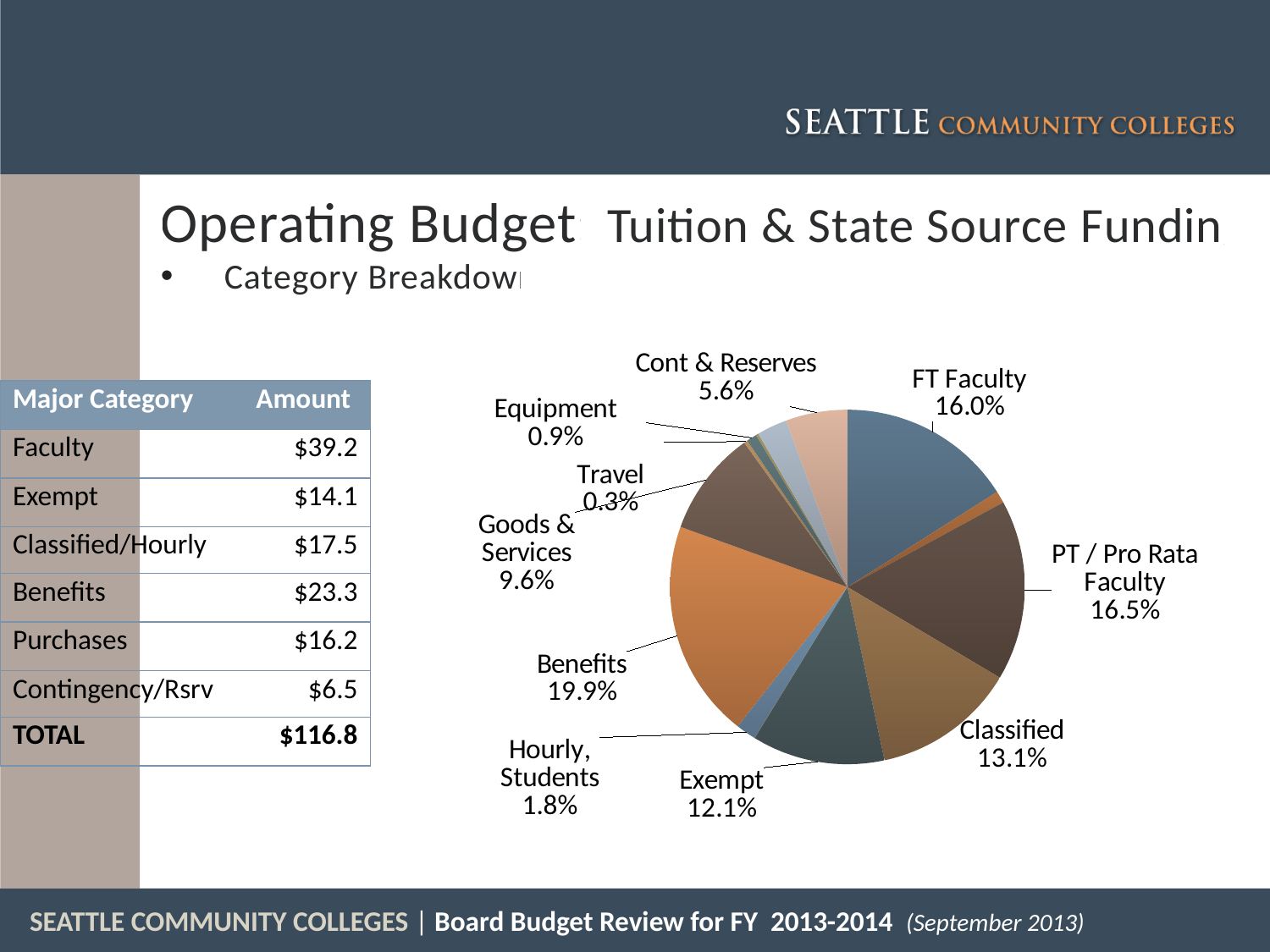

Operating Budget: Tuition & State Source Funding
Category Breakdown

### Chart

| Category |  |
|---|---|
| FT Faculty | 18674623.333333332 |
| Faculty Stipend | 1282679.0 |
| PT / Pro Rata Faculty | 19236721.333333332 |
| Classified | 15287092.0 |
| Exempt | 14154771.0 |
| Overtime | 27700.0 |
| Hourly, Students & Other | 2134691.0 |
| Benefits | 23250041.0 |
| Goods & Services | 11236713.333333334 |
| Travel | 370920.0 |
| Equipment | 1099108.0 |
| Personal Services | 266868.0 |
| Client Services | 3227554.0 |
| Contingency & Reserves | 6567280.0 |
| Other | 0.0 |
| Major Category | Amount |
| --- | --- |
| Faculty | $39.2 |
| Exempt | $14.1 |
| Classified/Hourly | $17.5 |
| Benefits | $23.3 |
| Purchases | $16.2 |
| Contingency/Rsrv | $6.5 |
| TOTAL | $116.8 |